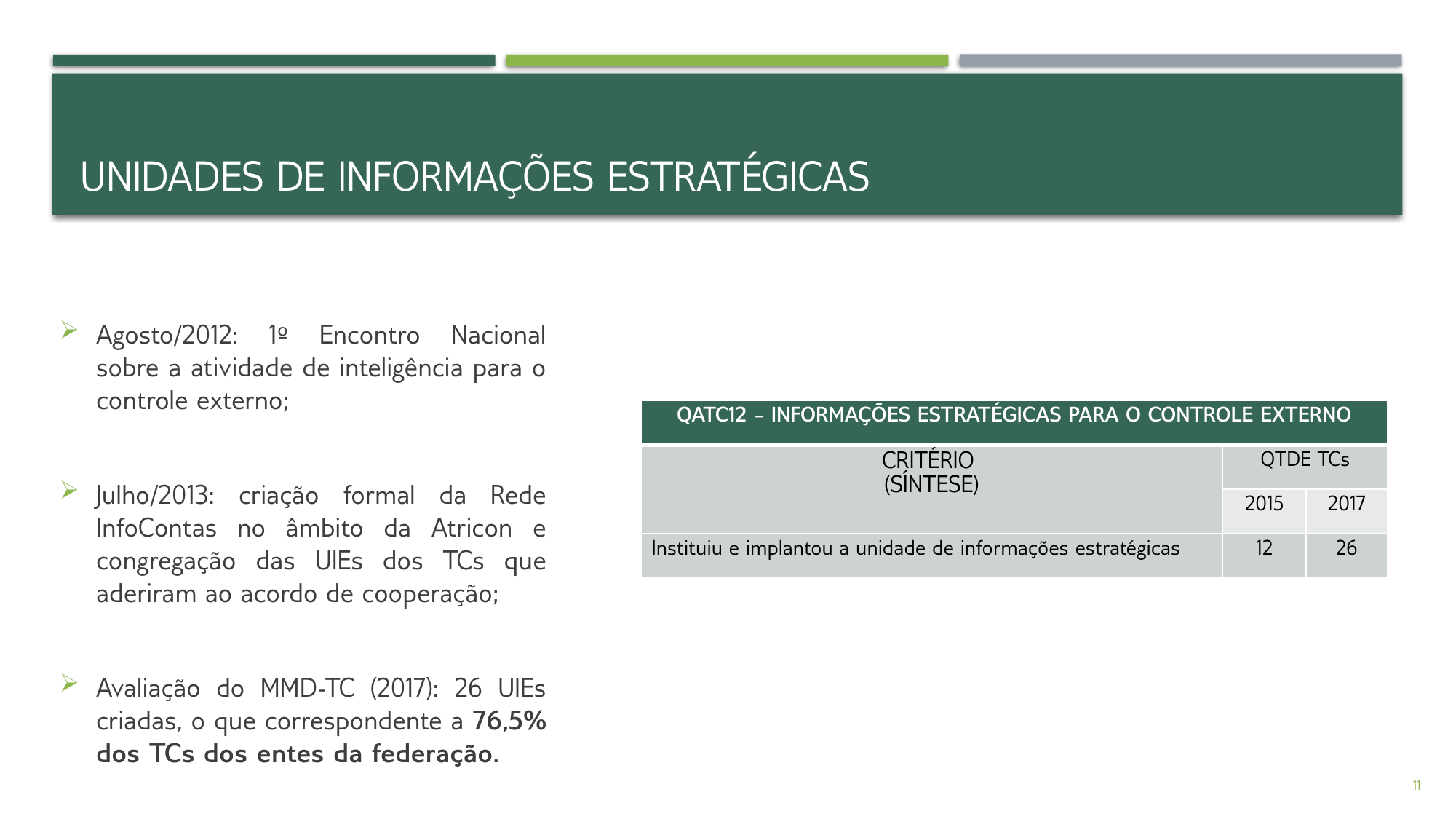

# UNIDADES DE INFORMAÇÕES ESTRATÉGICAS
Agosto/2012: 1º Encontro Nacional sobre a atividade de inteligência para o controle externo;

Julho/2013: criação formal da Rede InfoContas no âmbito da Atricon e congregação das UIEs dos TCs que aderiram ao acordo de cooperação;

Avaliação do MMD-TC (2017): 26 UIEs criadas, o que correspondente a 76,5% dos TCs dos entes da federação.
| QATC12 – INFORMAÇÕES ESTRATÉGICAS PARA O CONTROLE EXTERNO |  |  |
| --- | --- | --- |
| CRITÉRIO (SÍNTESE) | QTDE TCs |  |
|  | 2015 | 2017 |
| Instituiu e implantou a unidade de informações estratégicas | 12 | 26 |
11